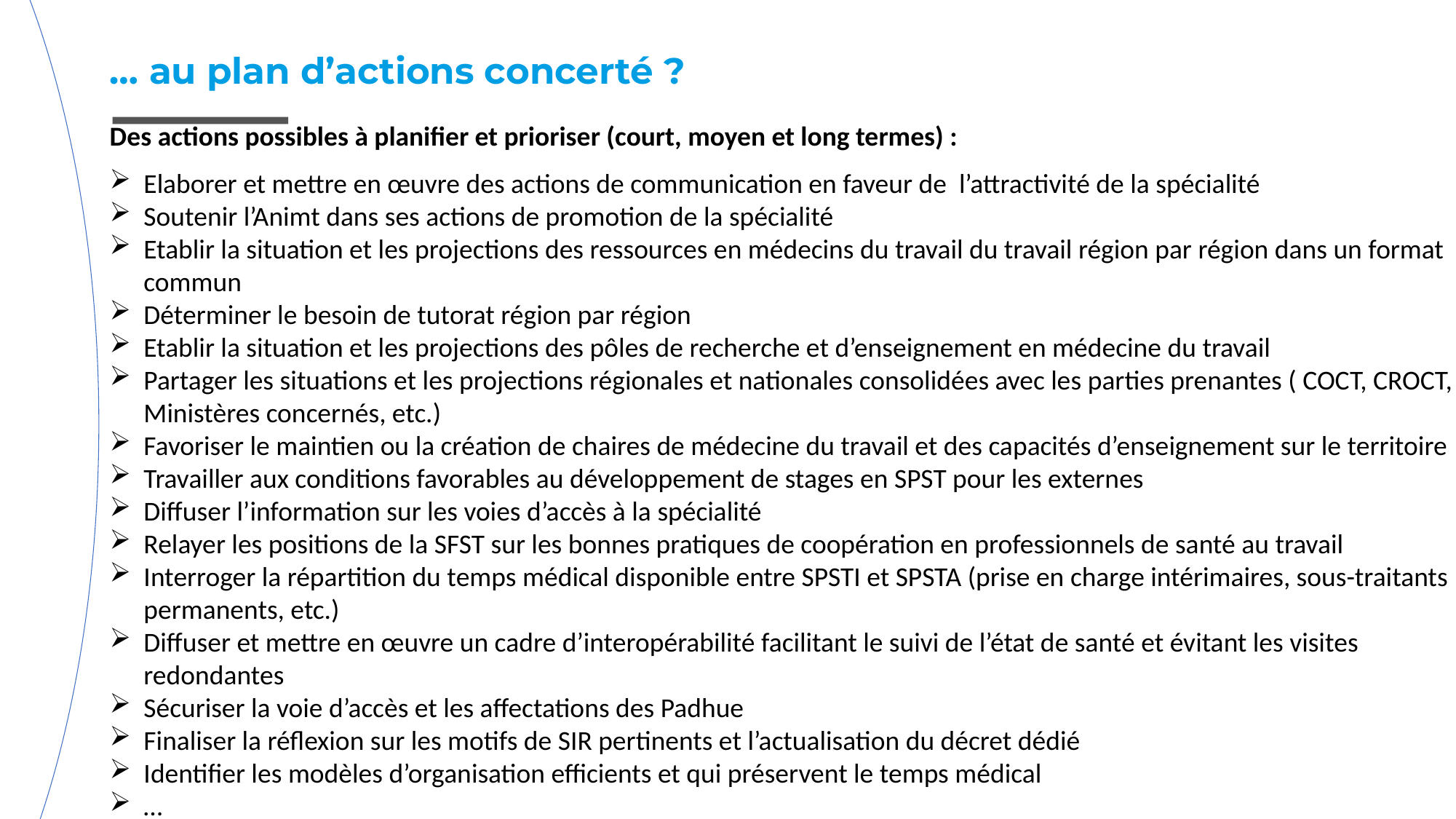

… au plan d’actions concerté ?
Des actions possibles à planifier et prioriser (court, moyen et long termes) :

Elaborer et mettre en œuvre des actions de communication en faveur de  l’attractivité de la spécialité
Soutenir l’Animt dans ses actions de promotion de la spécialité
Etablir la situation et les projections des ressources en médecins du travail du travail région par région dans un format commun
Déterminer le besoin de tutorat région par région
Etablir la situation et les projections des pôles de recherche et d’enseignement en médecine du travail
Partager les situations et les projections régionales et nationales consolidées avec les parties prenantes ( COCT, CROCT, Ministères concernés, etc.)
Favoriser le maintien ou la création de chaires de médecine du travail et des capacités d’enseignement sur le territoire
Travailler aux conditions favorables au développement de stages en SPST pour les externes
Diffuser l’information sur les voies d’accès à la spécialité
Relayer les positions de la SFST sur les bonnes pratiques de coopération en professionnels de santé au travail
Interroger la répartition du temps médical disponible entre SPSTI et SPSTA (prise en charge intérimaires, sous-traitants permanents, etc.)
Diffuser et mettre en œuvre un cadre d’interopérabilité facilitant le suivi de l’état de santé et évitant les visites redondantes
Sécuriser la voie d’accès et les affectations des Padhue
Finaliser la réflexion sur les motifs de SIR pertinents et l’actualisation du décret dédié
Identifier les modèles d’organisation efficients et qui préservent le temps médical
…